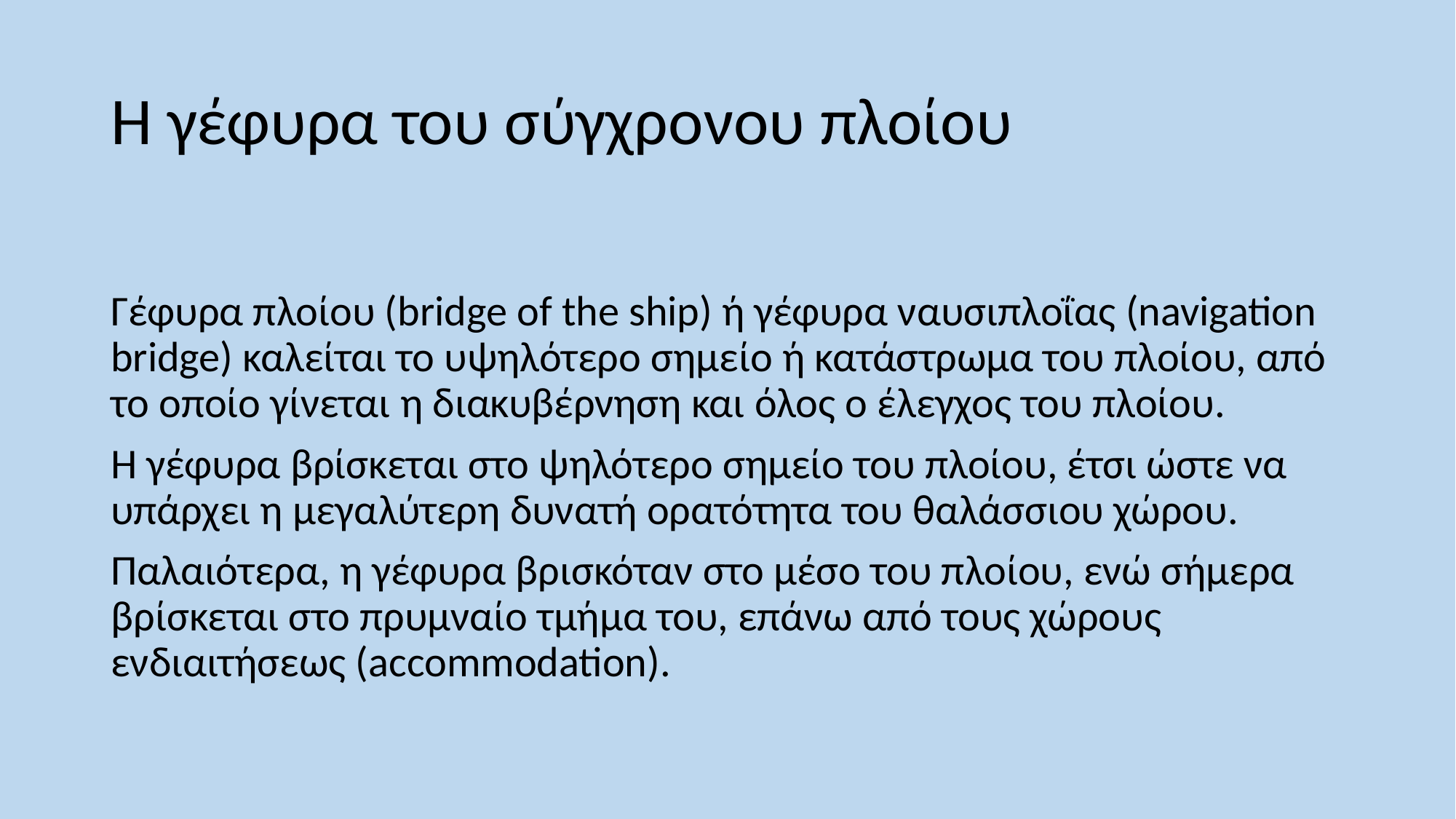

# Η γέφυρα του σύγχρονου πλοίου

Γέφυρα πλοίου (bridge of the ship) ή γέφυρα ναυσιπλοΐας (navigation bridge) καλείται το υψηλότερο σημείο ή κατάστρωμα του πλοίου, από το οποίο γίνεται η διακυβέρνηση και όλος ο έλεγχος του πλοίου.
Η γέφυρα βρίσκεται στο ψηλότερο σημείο του πλοίου, έτσι ώστε να υπάρχει η μεγαλύτερη δυνατή ορατότητα του θαλάσσιου χώρου.
Παλαιότερα, η γέφυρα βρισκόταν στο μέσο του πλοίου, ενώ σήμερα βρίσκεται στο πρυμναίο τμήμα του, επάνω από τους χώρους ενδιαιτήσεως (accommodation).